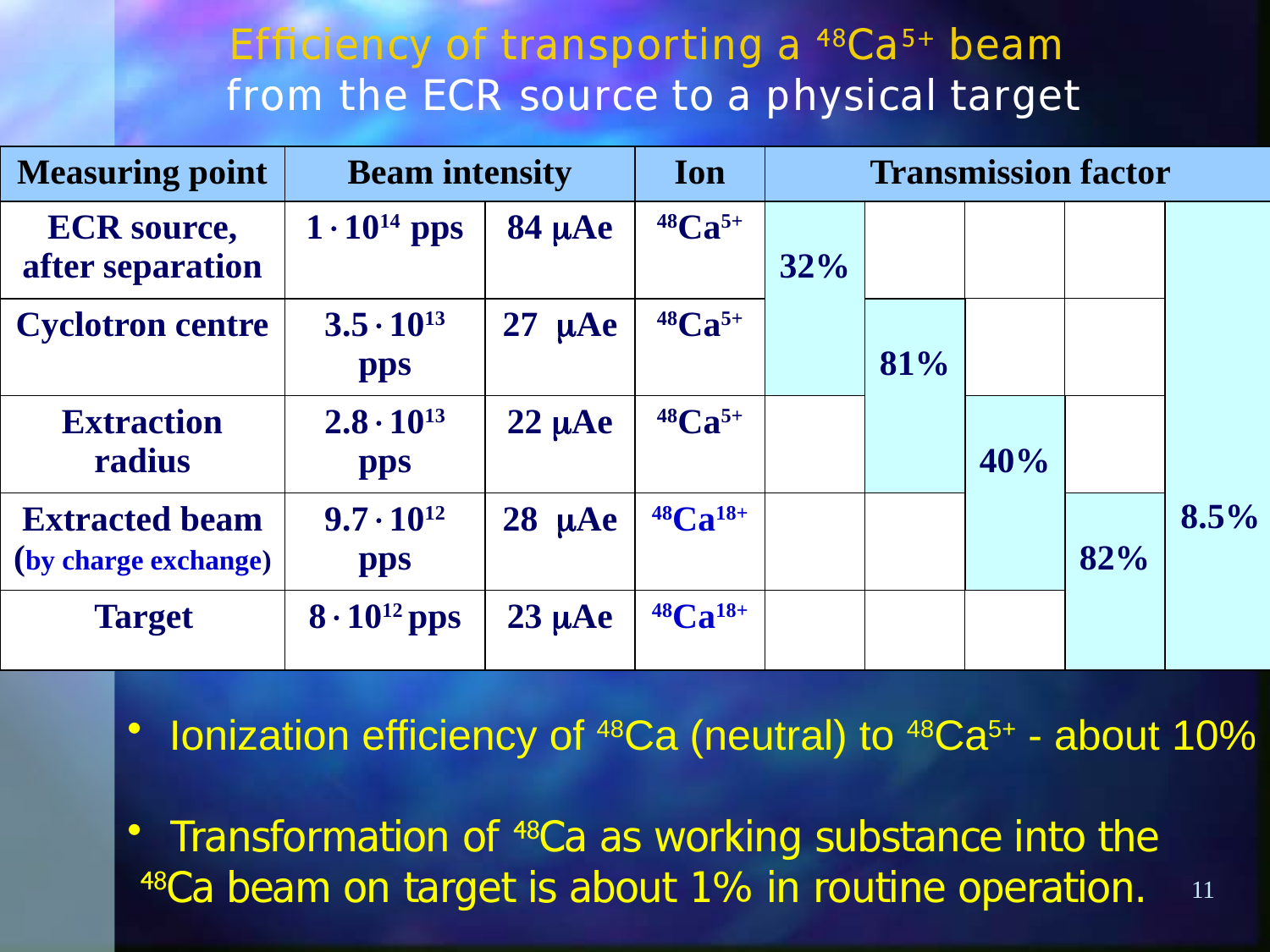

Efficiency of transporting a 48Ca5+ beam
from the ECR source to a physical target
| Measuring point | Beam intensity |  | Ion | Transmission factor |  |  |  |  |
| --- | --- | --- | --- | --- | --- | --- | --- | --- |
| ECR source, after separation | 1⋅1014 pps | 84 μAe | 48Ca5+ | 32% |  |  |  | 8.5% |
| Cyclotron centre | 3.5⋅1013 pps | 27 μAe | 48Ca5+ |  | 81% |  |  |  |
| Extraction radius | 2.8⋅1013 pps | 22 μAe | 48Ca5+ |  |  | 40% |  |  |
| Extracted beam (by charge exchange) | 9.7⋅1012 pps | 28 μAe | 48Ca18+ |  |  |  | 82% |  |
| Target | 8⋅1012 pps | 23 μAe | 48Ca18+ |  |  |  |  |  |
 Ionization efficiency of 48Ca (neutral) to 48Ca5+ - about 10%

 Transformation of 48Ca as working substance into the
 48Ca beam on target is about 1% in routine operation.
11